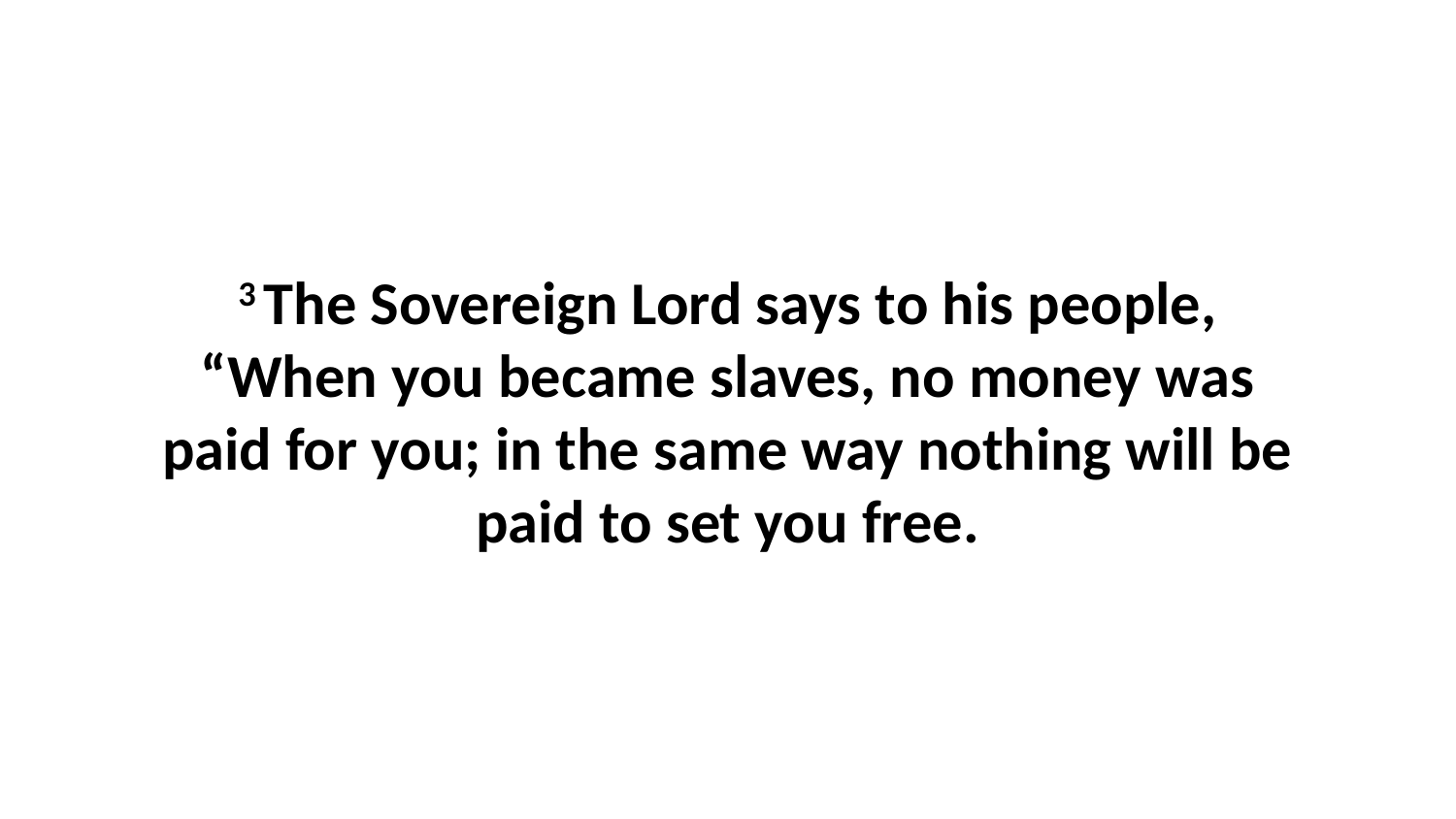

3 The Sovereign Lord says to his people, “When you became slaves, no money was paid for you; in the same way nothing will be paid to set you free.